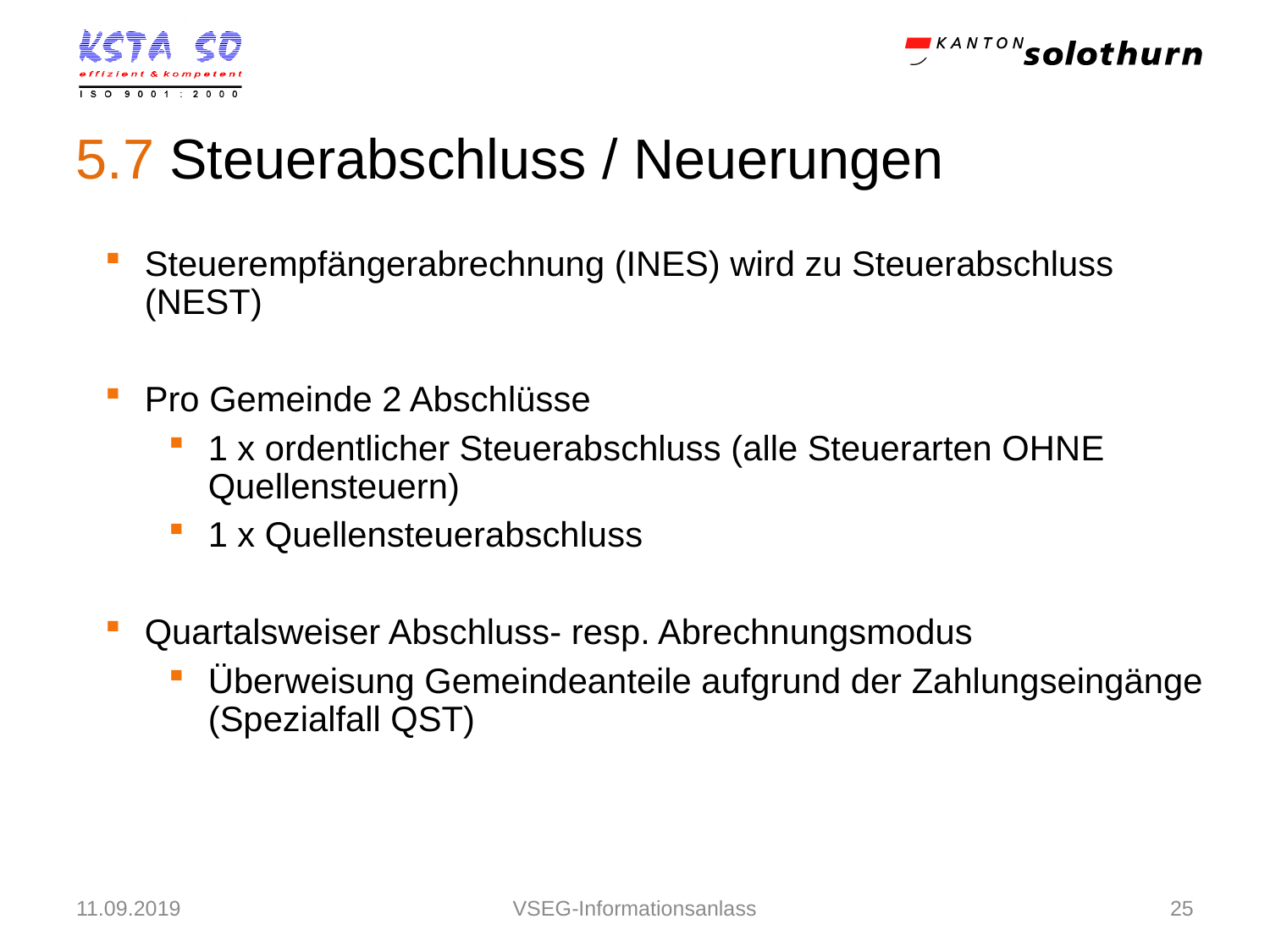

5.7 Steuerabschluss / Neuerungen

Steuerempfängerabrechnung (INES) wird zu Steuerabschluss (NEST)

Pro Gemeinde 2 Abschlüsse
1 x ordentlicher Steuerabschluss (alle Steuerarten OHNE Quellensteuern)
1 x Quellensteuerabschluss

Quartalsweiser Abschluss- resp. Abrechnungsmodus
Überweisung Gemeindeanteile aufgrund der Zahlungseingänge (Spezialfall QST)

11.09.2019
VSEG-Informationsanlass
25